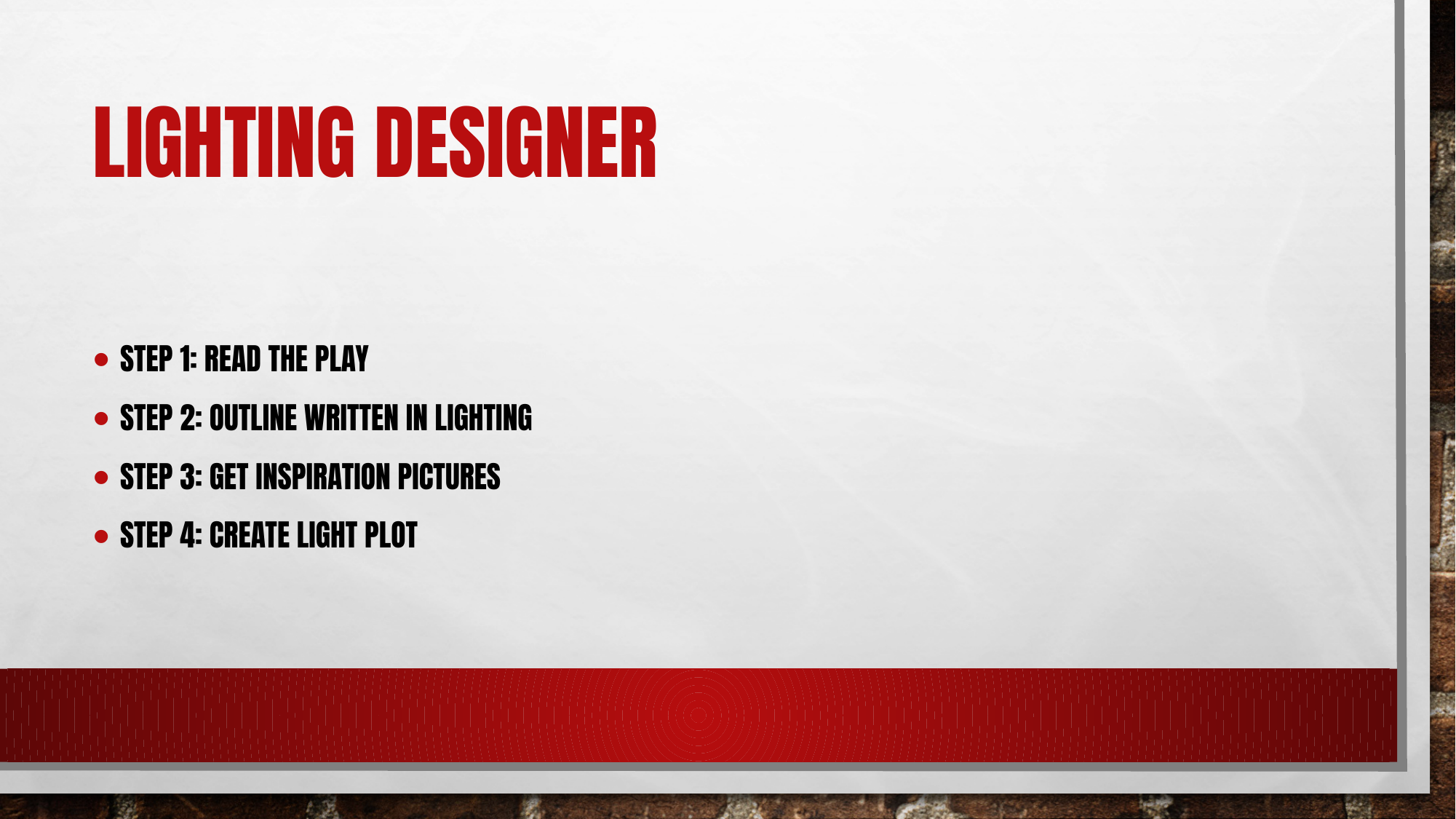

# Lighting designer
Step 1: read the play
Step 2: outline written in lighting
Step 3: get inspiration pictures
Step 4: create light plot